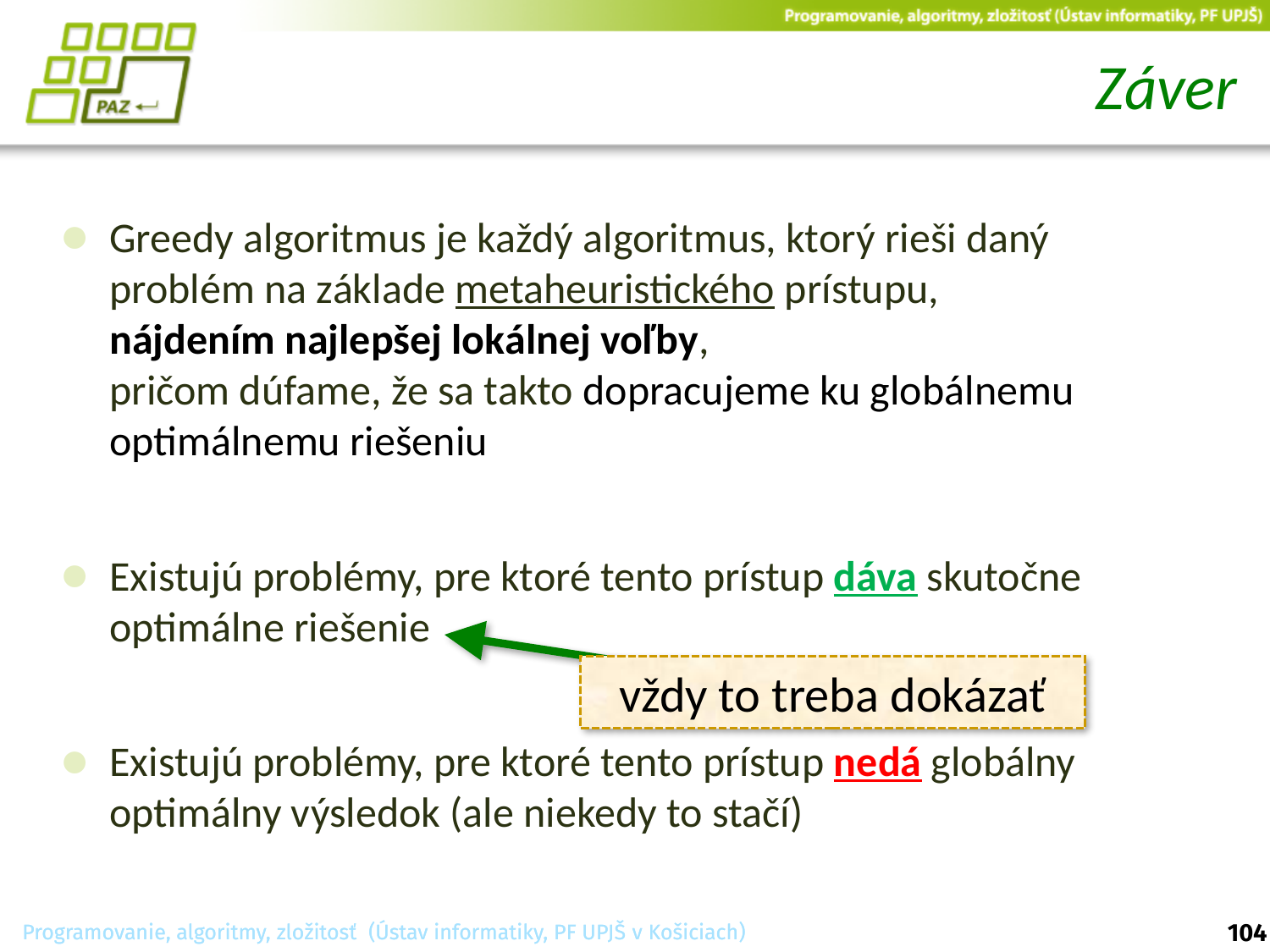

# Záver
Greedy algoritmus je každý algoritmus, ktorý rieši daný problém na základe metaheuristického prístupu,
nájdením najlepšej lokálnej voľby,
pričom dúfame, že sa takto dopracujeme ku globálnemu optimálnemu riešeniu

Existujú problémy, pre ktoré tento prístup dáva skutočne optimálne riešenie

Existujú problémy, pre ktoré tento prístup nedá globálny optimálny výsledok (ale niekedy to stačí)

vždy to treba dokázať